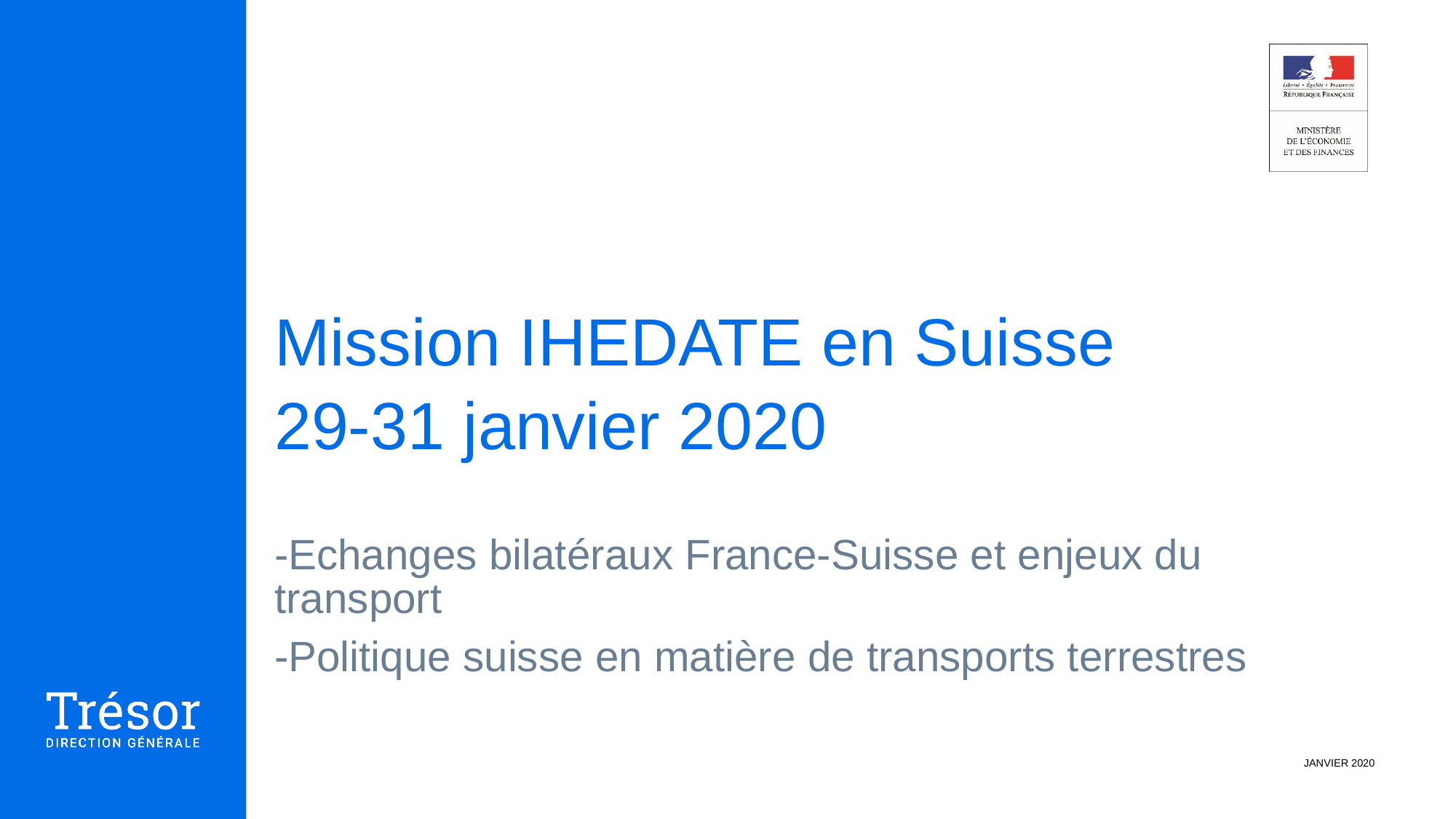

Mission IHEDATE en Suisse
29-31 janvier 2020
-Echanges bilatéraux France-Suisse et enjeux du transport
-Politique suisse en matière de transports terrestres
JANVIER 2020